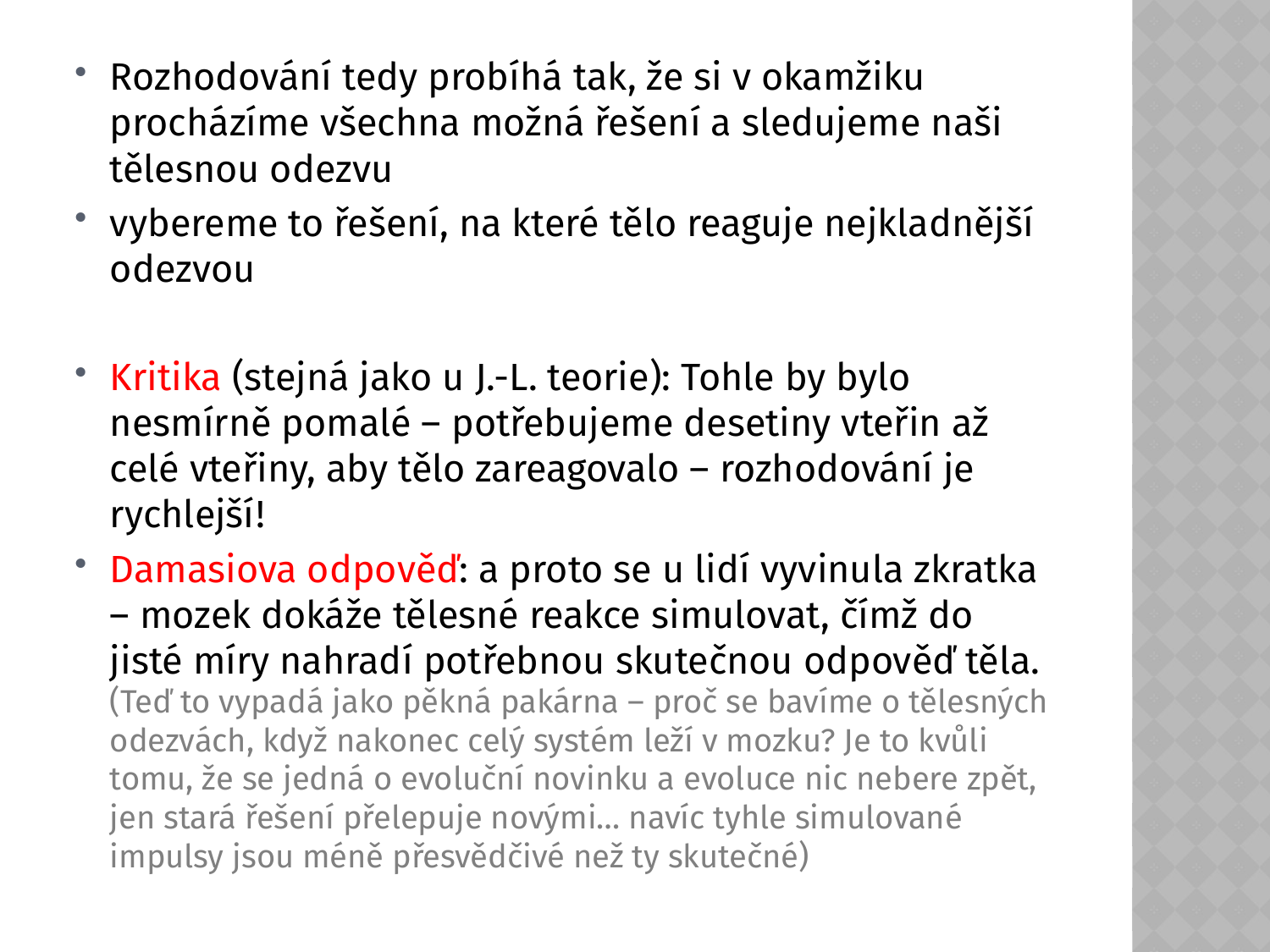

Rozhodování tedy probíhá tak, že si v okamžiku procházíme všechna možná řešení a sledujeme naši tělesnou odezvu
vybereme to řešení, na které tělo reaguje nejkladnější odezvou

Kritika (stejná jako u J.-L. teorie): Tohle by bylo nesmírně pomalé – potřebujeme desetiny vteřin až celé vteřiny, aby tělo zareagovalo – rozhodování je rychlejší!
Damasiova odpověď: a proto se u lidí vyvinula zkratka – mozek dokáže tělesné reakce simulovat, čímž do jisté míry nahradí potřebnou skutečnou odpověď těla. (Teď to vypadá jako pěkná pakárna – proč se bavíme o tělesných odezvách, když nakonec celý systém leží v mozku? Je to kvůli tomu, že se jedná o evoluční novinku a evoluce nic nebere zpět, jen stará řešení přelepuje novými… navíc tyhle simulované impulsy jsou méně přesvědčivé než ty skutečné)